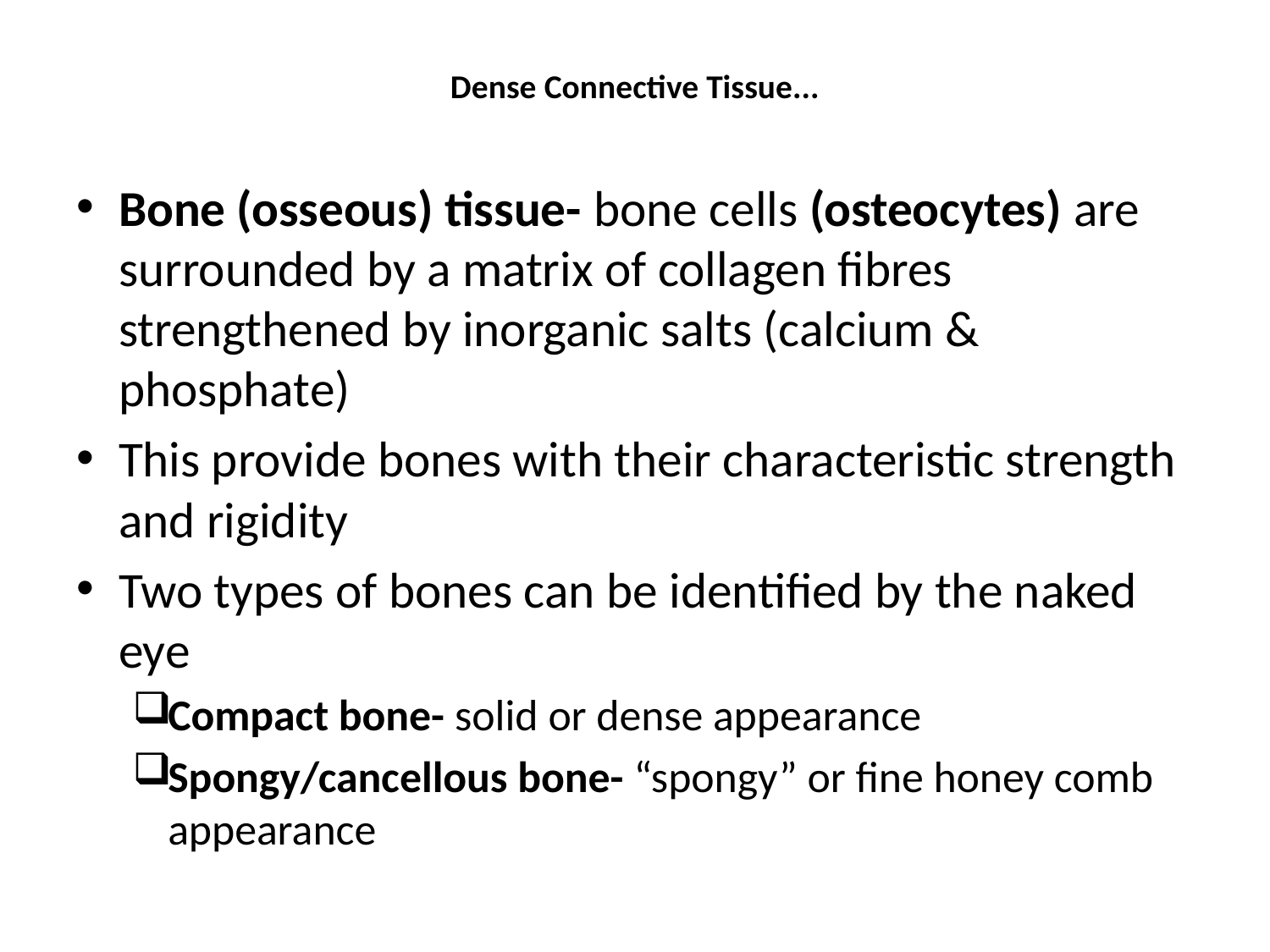

# Dense Connective Tissue...
Bone (osseous) tissue- bone cells (osteocytes) are surrounded by a matrix of collagen fibres strengthened by inorganic salts (calcium & phosphate)
This provide bones with their characteristic strength and rigidity
Two types of bones can be identified by the naked eye
Compact bone- solid or dense appearance
Spongy/cancellous bone- “spongy” or fine honey comb appearance

32